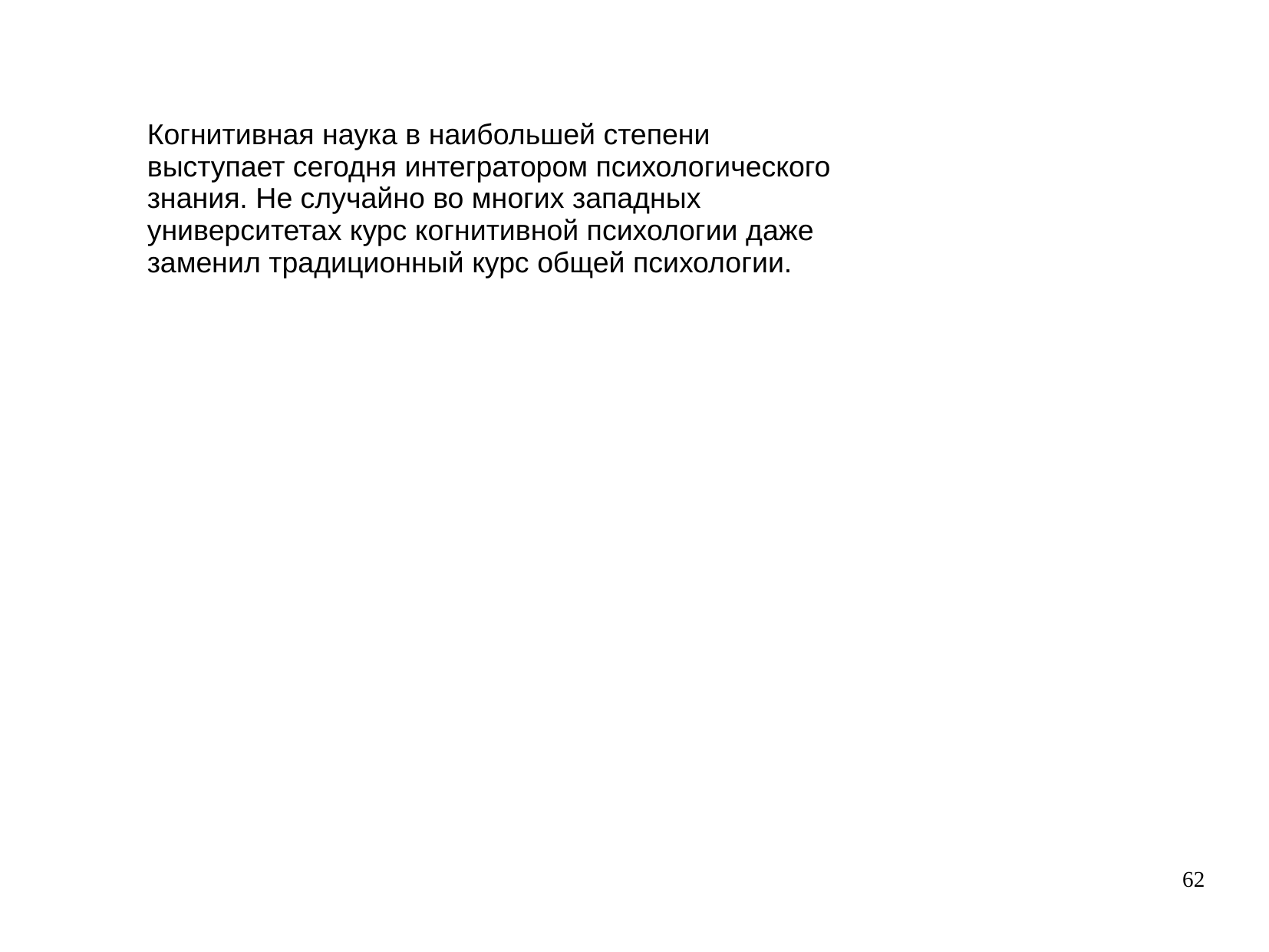

Когнитивная наука в наибольшей степени выступает сегодня интегратором психологического знания. Не случайно во многих западных университетах курс когнитивной психологии даже заменил традиционный курс общей психологии.

62